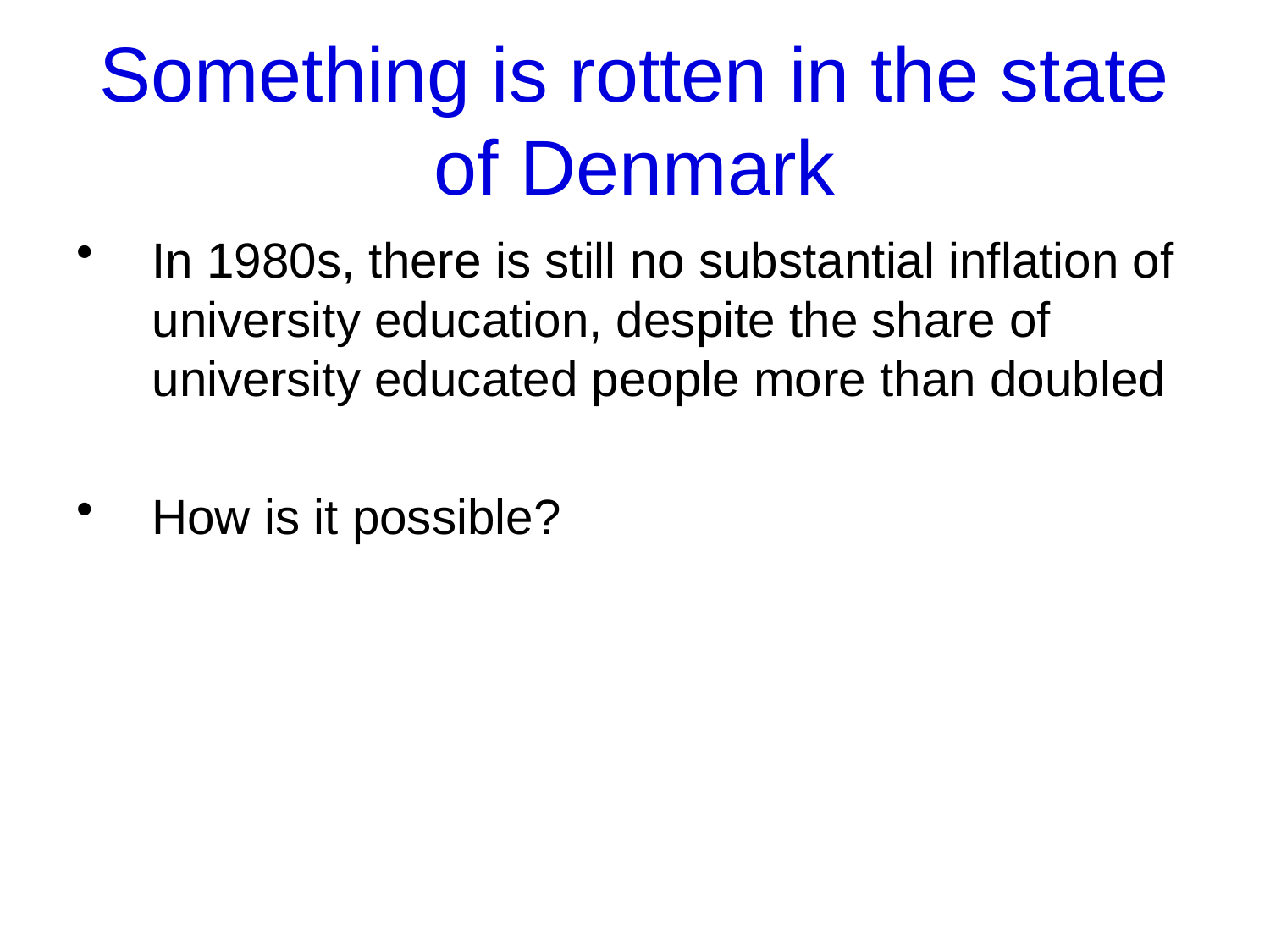

# Something is rotten in the state of Denmark
In 1980s, there is still no substantial inflation of university education, despite the share of university educated people more than doubled

How is it possible?